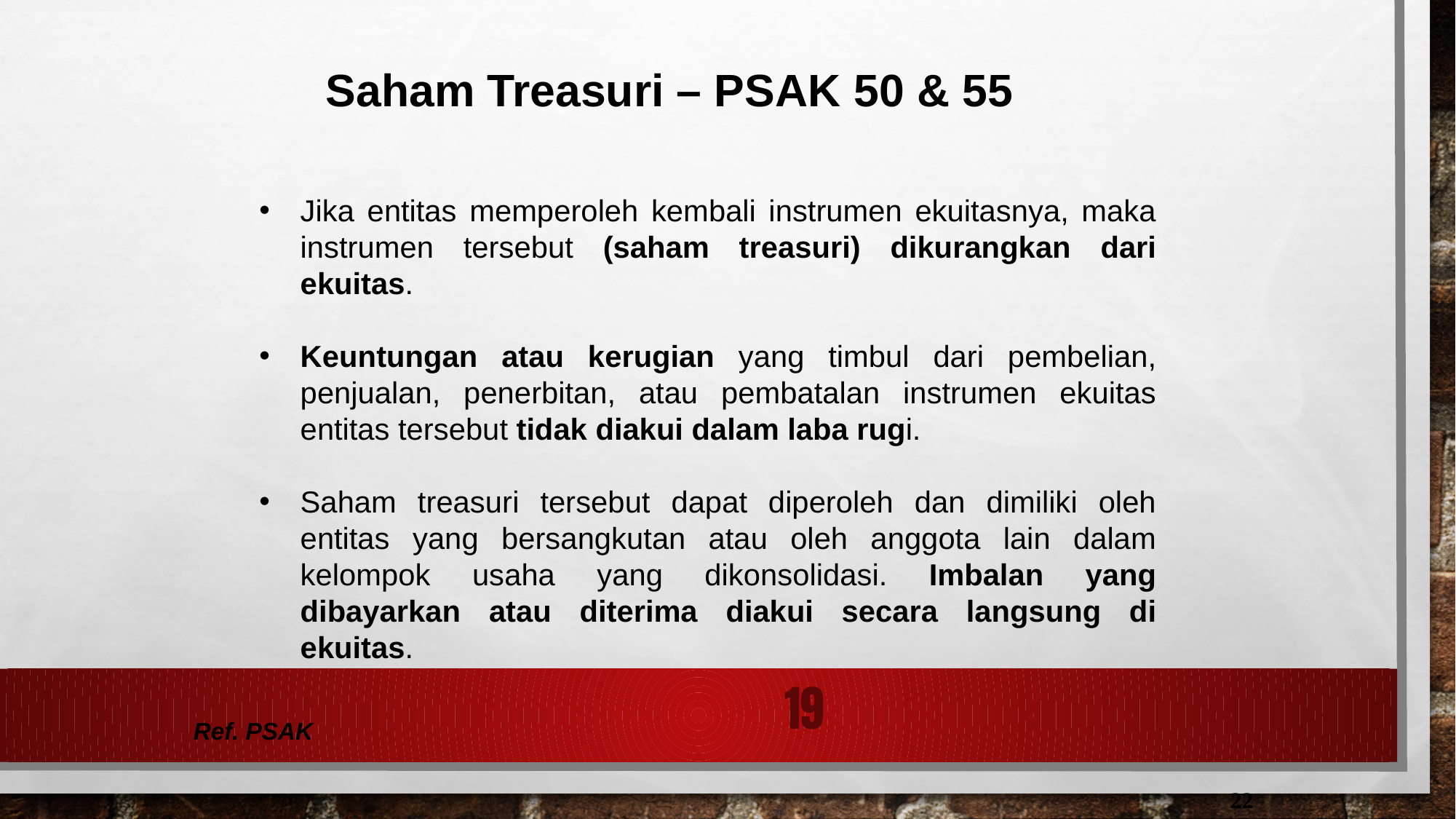

Saham Treasuri – PSAK 50 & 55
Jika entitas memperoleh kembali instrumen ekuitasnya, maka instrumen tersebut (saham treasuri) dikurangkan dari ekuitas.

Keuntungan atau kerugian yang timbul dari pembelian, penjualan, penerbitan, atau pembatalan instrumen ekuitas entitas tersebut tidak diakui dalam laba rugi.

Saham treasuri tersebut dapat diperoleh dan dimiliki oleh entitas yang bersangkutan atau oleh anggota lain dalam kelompok usaha yang dikonsolidasi. Imbalan yang dibayarkan atau diterima diakui secara langsung di ekuitas.
19
Ref. PSAK
22